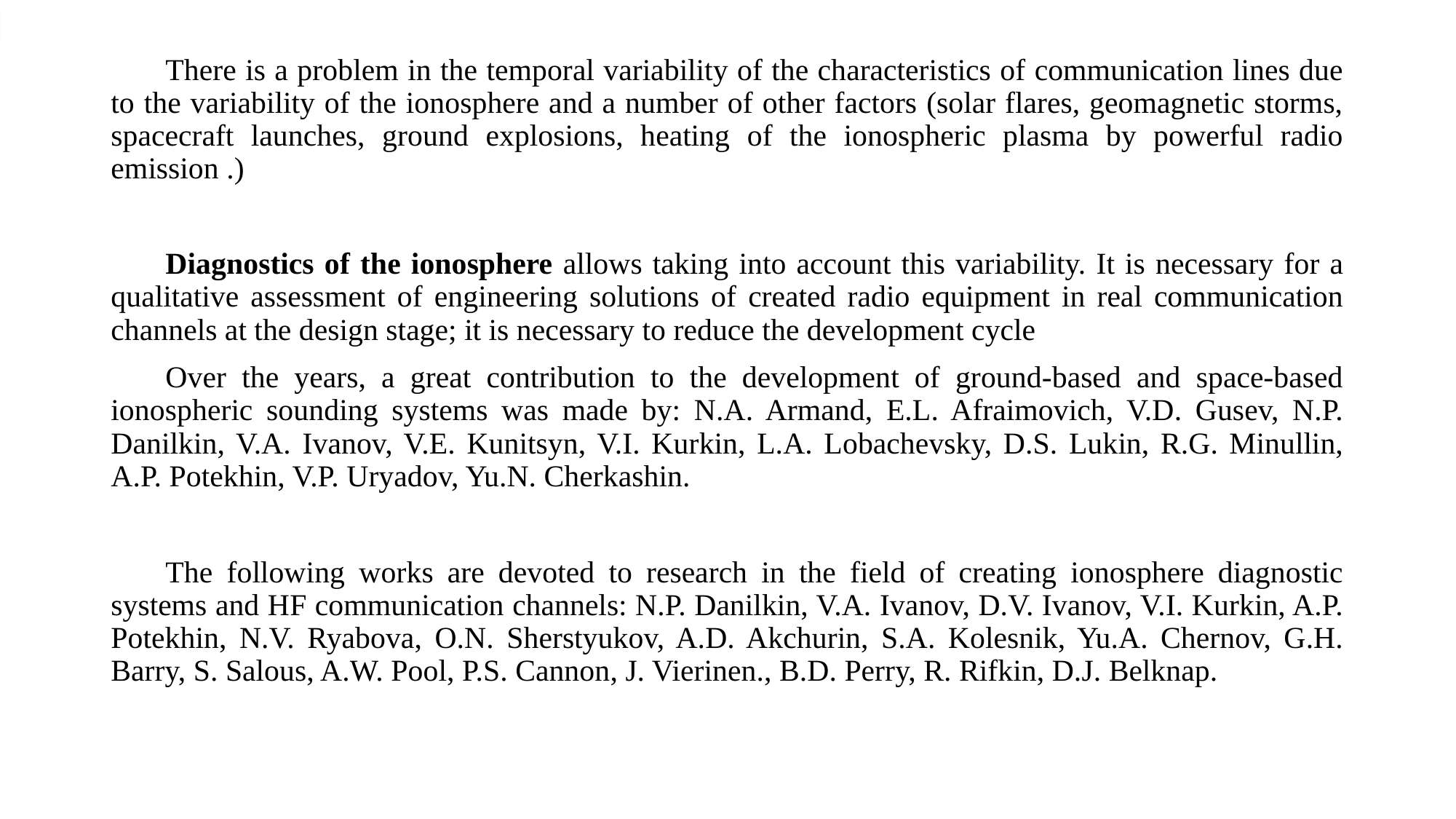

There is a problem in the temporal variability of the characteristics of communication lines due to the variability of the ionosphere and a number of other factors (solar flares, geomagnetic storms, spacecraft launches, ground explosions, heating of the ionospheric plasma by powerful radio emission .)

Diagnostics of the ionosphere allows taking into account this variability. It is necessary for a qualitative assessment of engineering solutions of created radio equipment in real communication channels at the design stage; it is necessary to reduce the development cycle
Over the years, a great contribution to the development of ground-based and space-based ionospheric sounding systems was made by: N.A. Armand, E.L. Afraimovich, V.D. Gusev, N.P. Danilkin, V.A. Ivanov, V.E. Kunitsyn, V.I. Kurkin, L.A. Lobachevsky, D.S. Lukin, R.G. Minullin, A.P. Potekhin, V.P. Uryadov, Yu.N. Cherkashin.

The following works are devoted to research in the field of creating ionosphere diagnostic systems and HF communication channels: N.P. Danilkin, V.A. Ivanov, D.V. Ivanov, V.I. Kurkin, A.P. Potekhin, N.V. Ryabova, O.N. Sherstyukov, A.D. Akchurin, S.A. Kolesnik, Yu.A. Chernov, G.H. Barry, S. Salous, A.W. Pool, P.S. Cannon, J. Vierinen., B.D. Perry, R. Rifkin, D.J. Belknap.